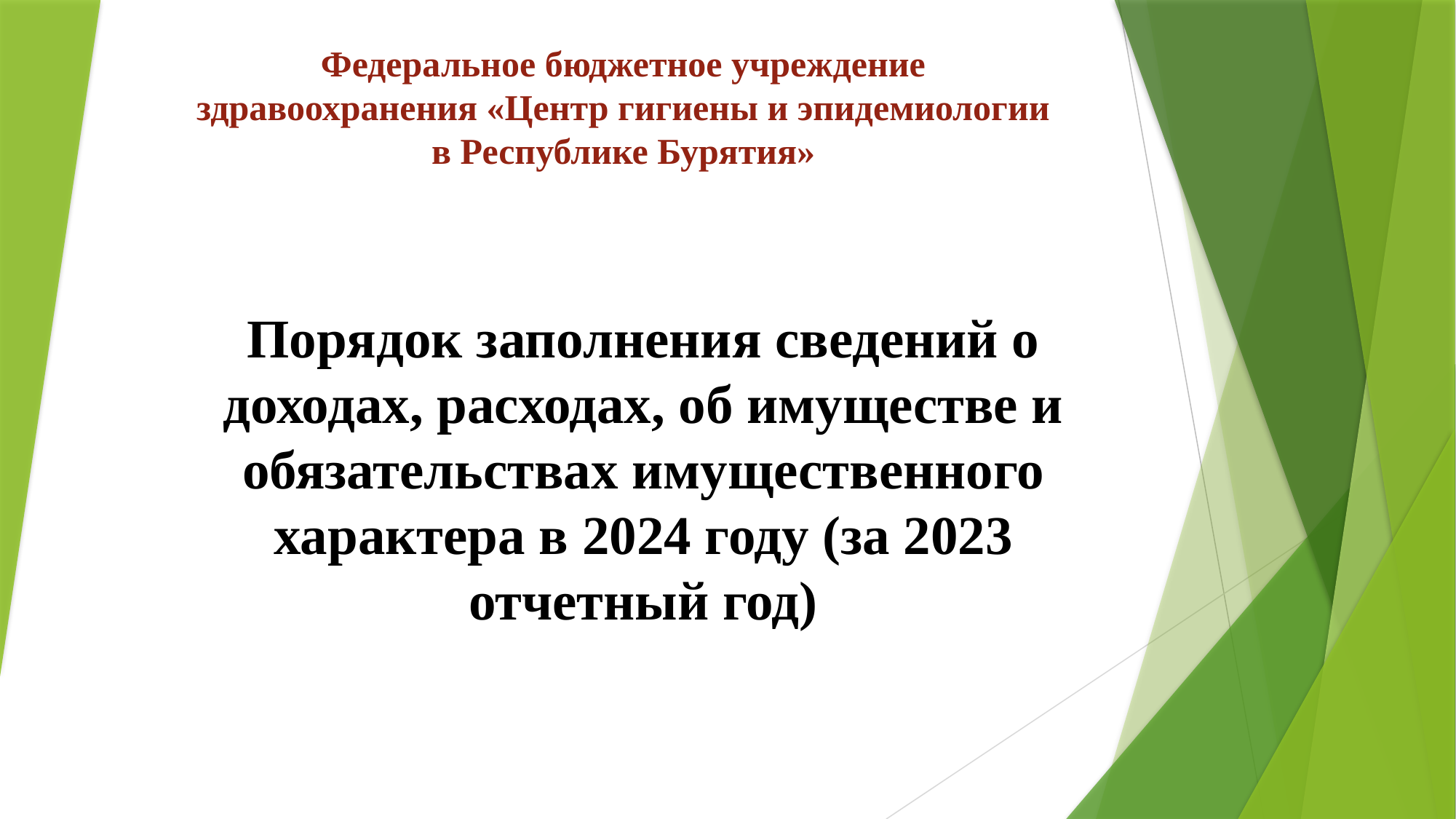

# Федеральное бюджетное учреждение здравоохранения «Центр гигиены и эпидемиологии в Республике Бурятия»
Порядок заполнения сведений о доходах, расходах, об имуществе и обязательствах имущественного характера в 2024 году (за 2023 отчетный год)